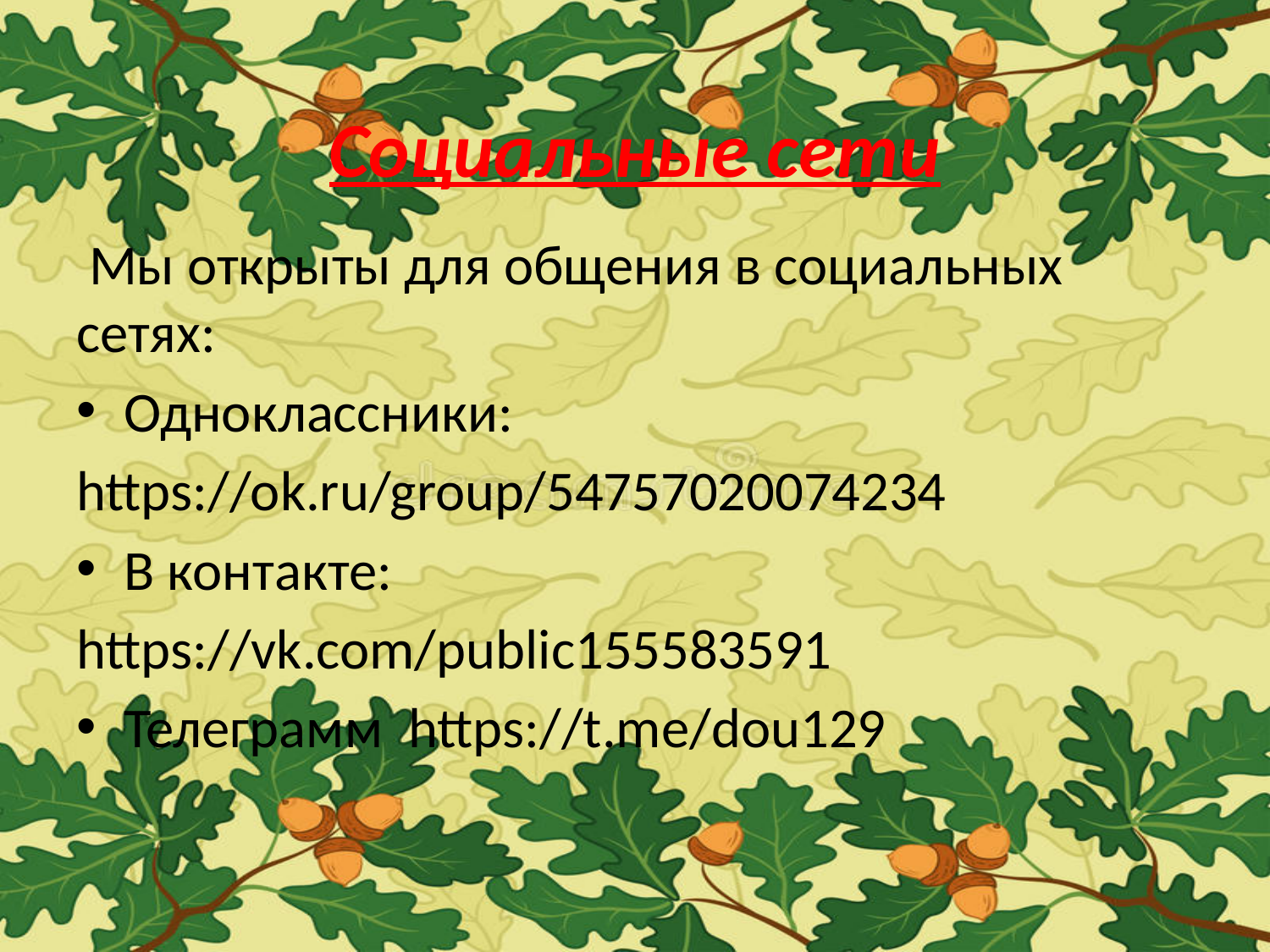

# Социальные сети
 Мы открыты для общения в социальных сетях:
Одноклассники:
https://ok.ru/group/54757020074234
В контакте:
https://vk.com/public155583591
Телеграмм  https://t.me/dou129